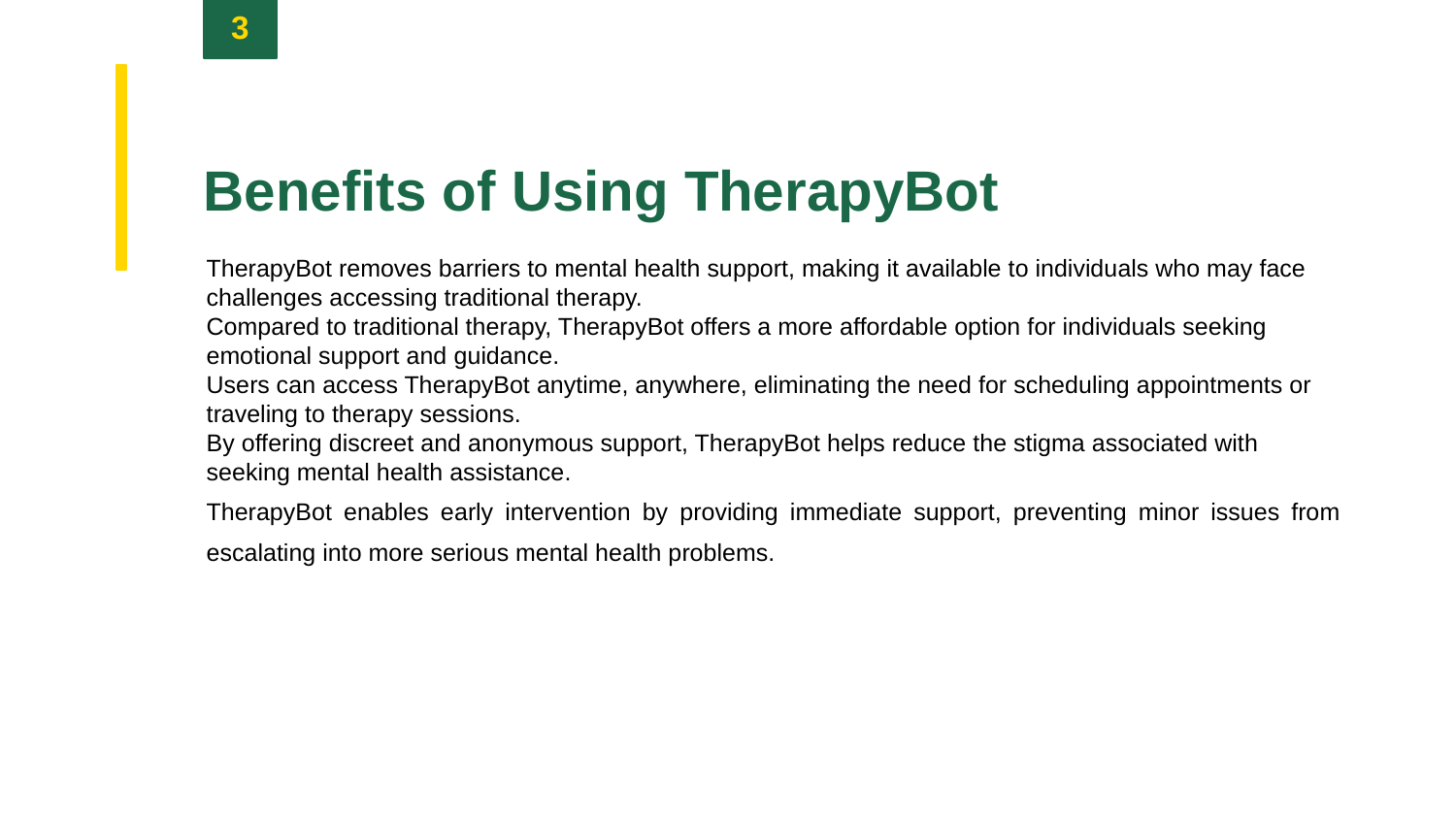

3

Benefits of Using TherapyBot
TherapyBot removes barriers to mental health support, making it available to individuals who may face challenges accessing traditional therapy.
Compared to traditional therapy, TherapyBot offers a more affordable option for individuals seeking emotional support and guidance.
Users can access TherapyBot anytime, anywhere, eliminating the need for scheduling appointments or traveling to therapy sessions.
By offering discreet and anonymous support, TherapyBot helps reduce the stigma associated with seeking mental health assistance.
TherapyBot enables early intervention by providing immediate support, preventing minor issues from escalating into more serious mental health problems.